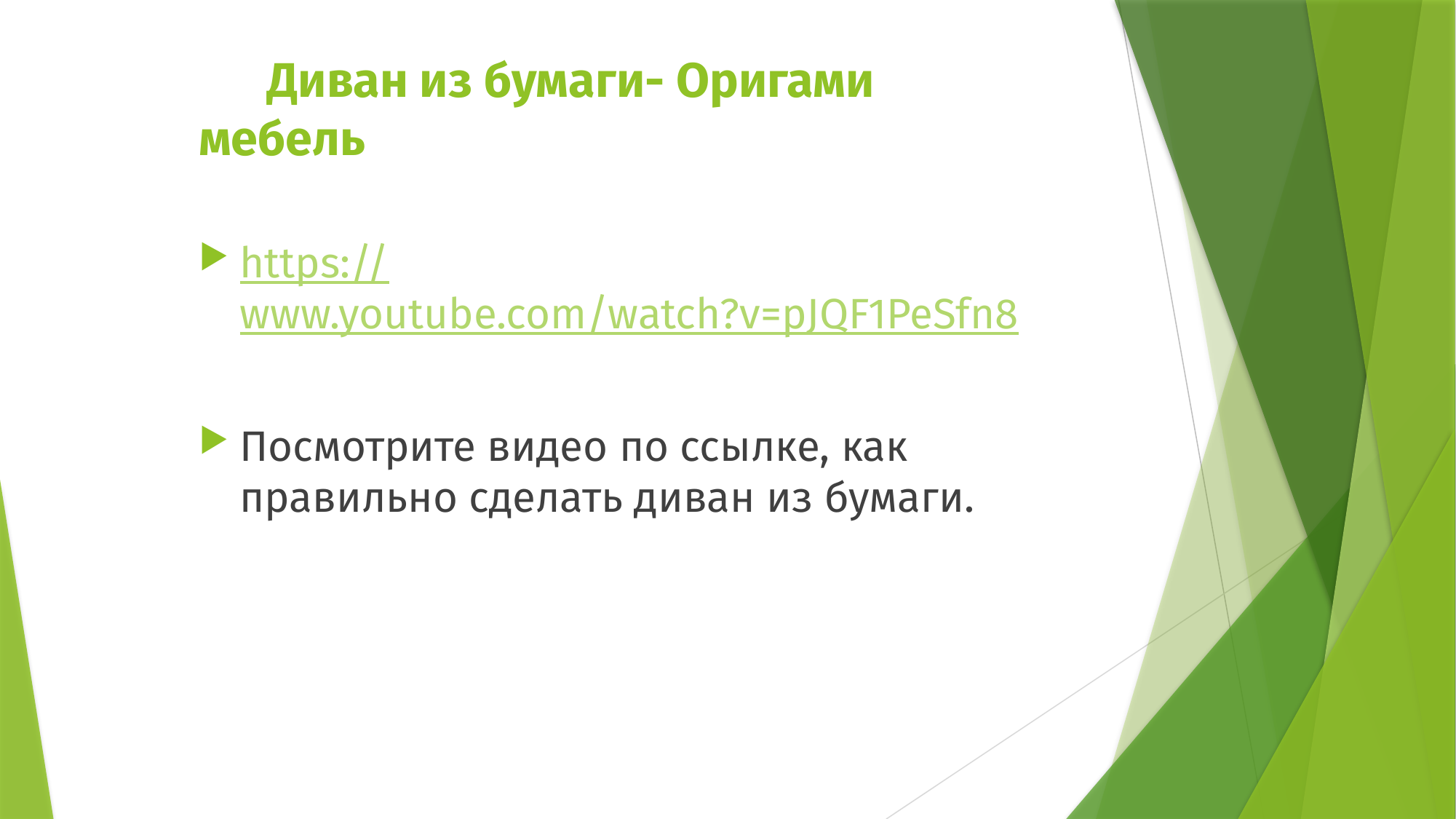

# Диван из бумаги- Оригами     мебель

https://www.youtube.com/watch?v=pJQF1PeSfn8

Посмотрите видео по ссылке, как правильно сделать диван из бумаги.